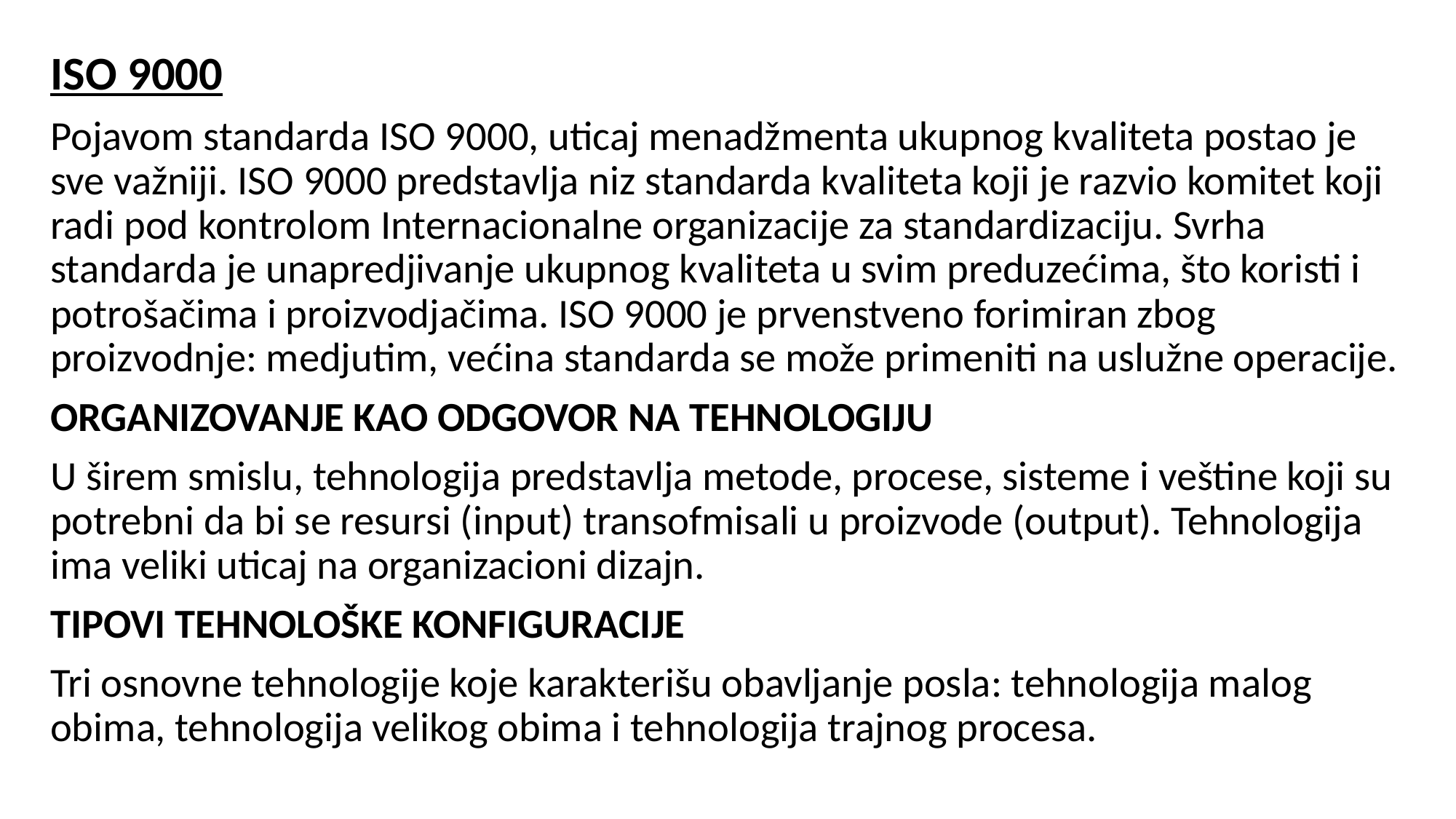

ISO 9000
Pojavom standarda ISO 9000, uticaj menadžmenta ukupnog kvaliteta postao je sve važniji. ISO 9000 predstavlja niz standarda kvaliteta koji je razvio komitet koji radi pod kontrolom Internacionalne organizacije za standardizaciju. Svrha standarda je unapredjivanje ukupnog kvaliteta u svim preduzećima, što koristi i potrošačima i proizvodjačima. ISO 9000 je prvenstveno forimiran zbog proizvodnje: medjutim, većina standarda se može primeniti na uslužne operacije.
ORGANIZOVANJE KAO ODGOVOR NA TEHNOLOGIJU
U širem smislu, tehnologija predstavlja metode, procese, sisteme i veštine koji su potrebni da bi se resursi (input) transofmisali u proizvode (output). Tehnologija ima veliki uticaj na organizacioni dizajn.
TIPOVI TEHNOLOŠKE KONFIGURACIJE
Tri osnovne tehnologije koje karakterišu obavljanje posla: tehnologija malog obima, tehnologija velikog obima i tehnologija trajnog procesa.
#